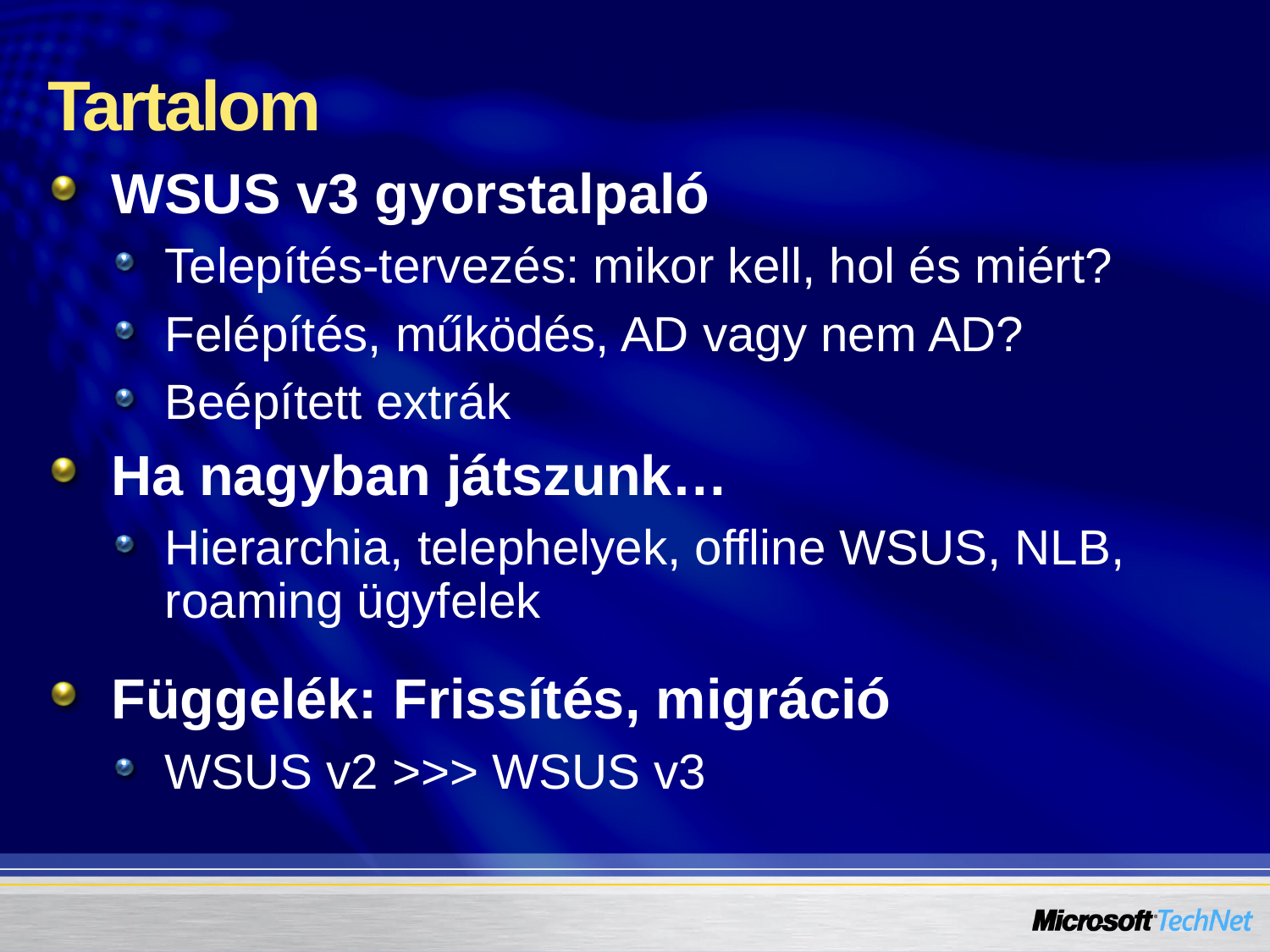

# Tartalom
WSUS v3 gyorstalpaló
Telepítés-tervezés: mikor kell, hol és miért?
Felépítés, működés, AD vagy nem AD?
Beépített extrák
Ha nagyban játszunk…
Hierarchia, telephelyek, offline WSUS, NLB, roaming ügyfelek

Függelék: Frissítés, migráció
WSUS v2 >>> WSUS v3